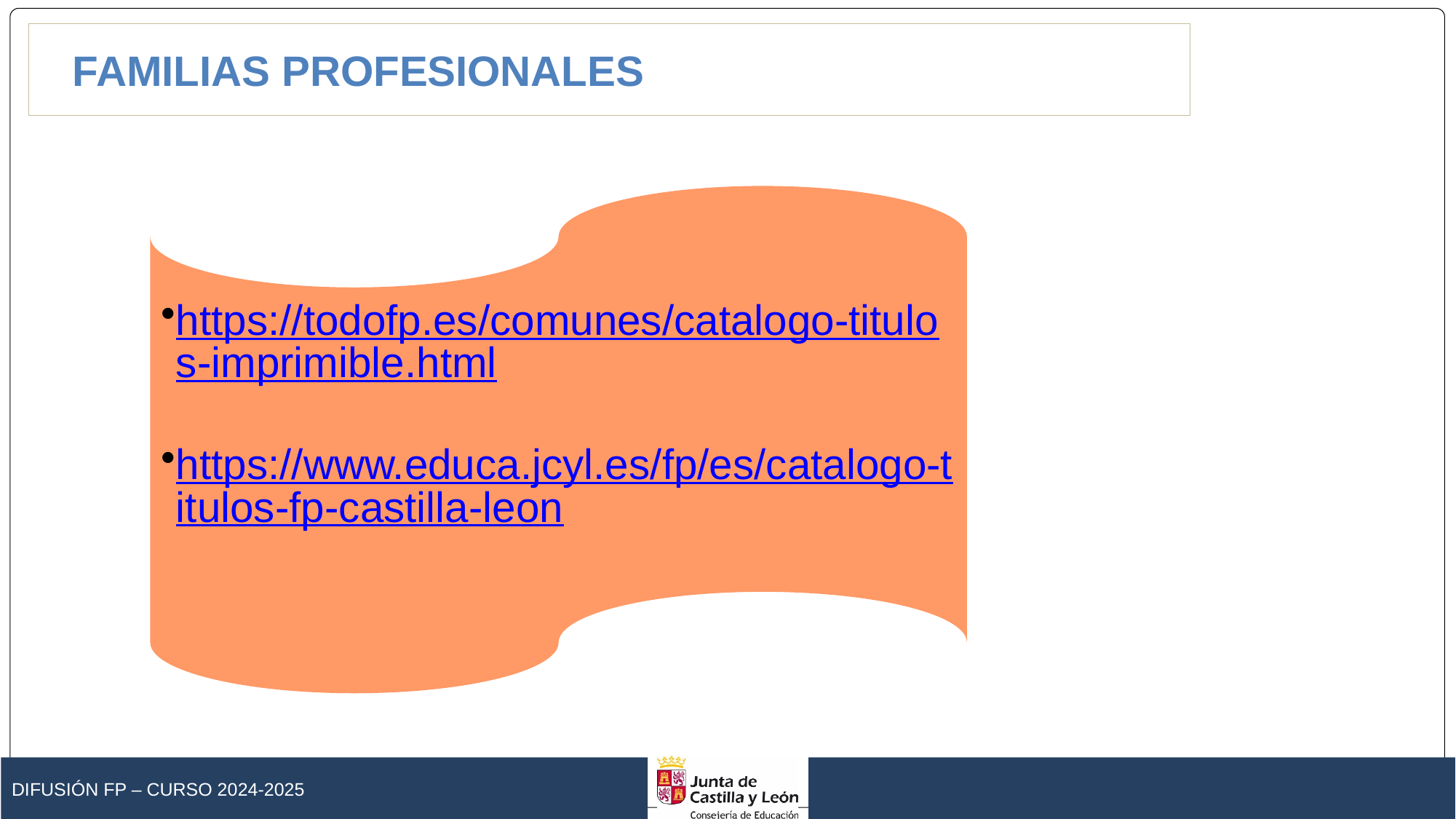

FAMILIAS PROFESIONALES

https://todofp.es/comunes/catalogo-titulos-imprimible.html

https://www.educa.jcyl.es/fp/es/catalogo-titulos-fp-castilla-leon

Difusión FP – Curso 2024-2025